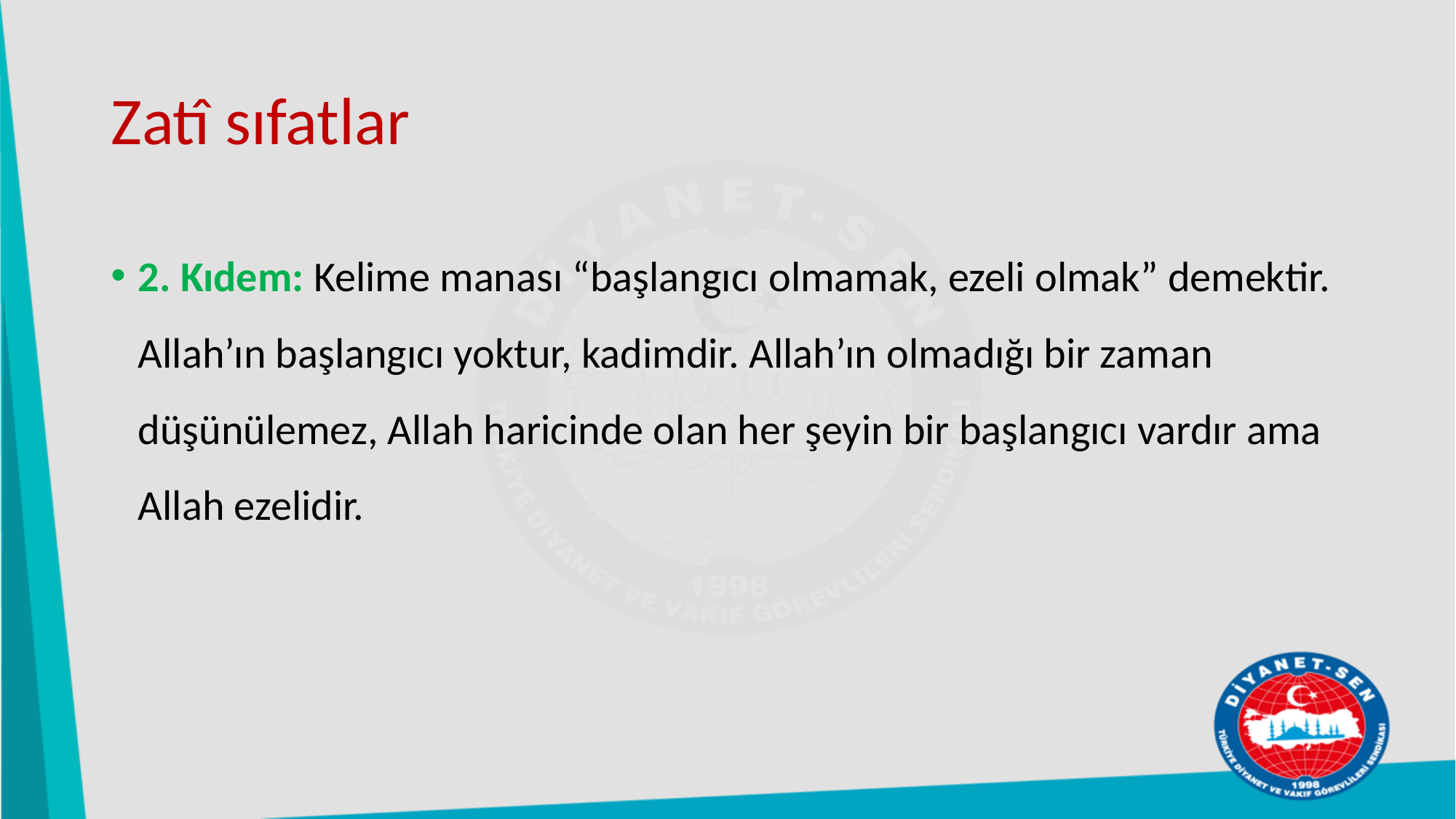

# Zatî sıfatlar
2. Kıdem: Kelime manası “başlangıcı olmamak, ezeli olmak” demektir. Allah’ın başlangıcı yoktur, kadimdir. Allah’ın olmadığı bir zaman düşünülemez, Allah haricinde olan her şeyin bir başlangıcı vardır ama Allah ezelidir.